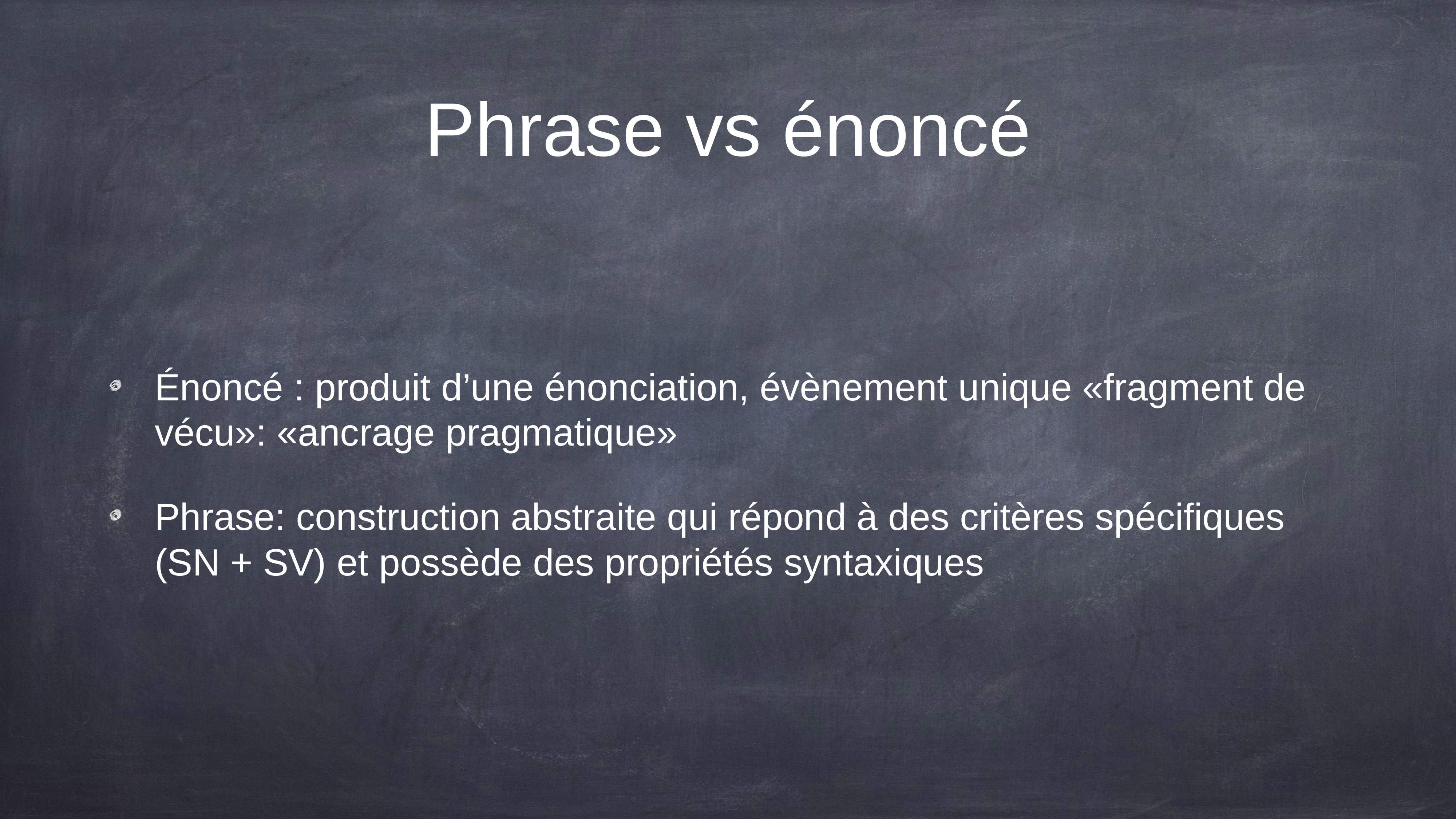

# Phrase vs énoncé
Énoncé : produit d’une énonciation, évènement unique «fragment de vécu»: «ancrage pragmatique»
Phrase: construction abstraite qui répond à des critères spécifiques (SN + SV) et possède des propriétés syntaxiques